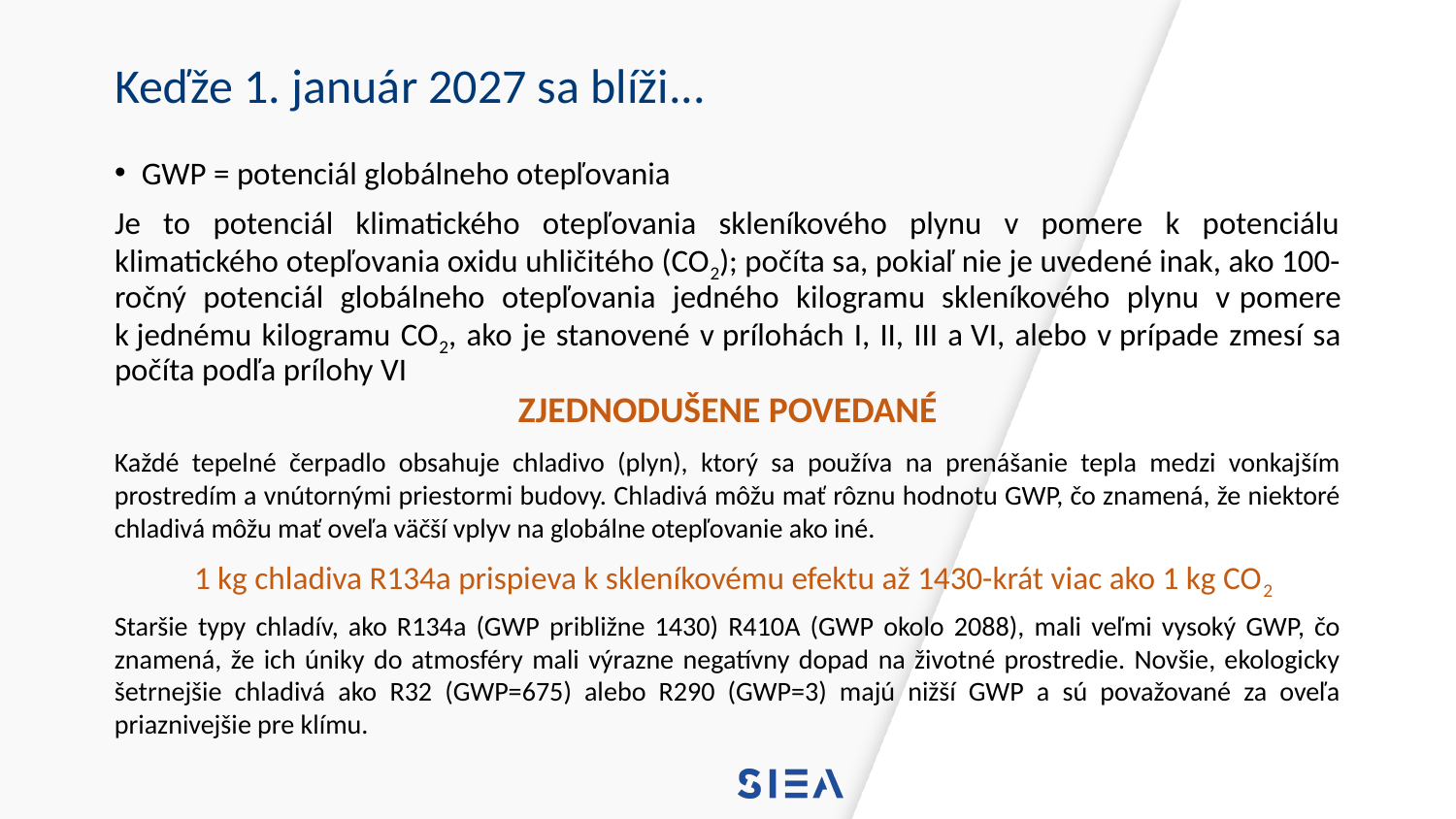

# Keďže 1. január 2027 sa blíži...
GWP = potenciál globálneho otepľovania
Je to potenciál klimatického otepľovania skleníkového plynu v pomere k potenciálu klimatického otepľovania oxidu uhličitého (CO2); počíta sa, pokiaľ nie je uvedené inak, ako 100-ročný potenciál globálneho otepľovania jedného kilogramu skleníkového plynu v pomere k jednému kilogramu CO2, ako je stanovené v prílohách I, II, III a VI, alebo v prípade zmesí sa počíta podľa prílohy VI
Zjednodušene povedané
Každé tepelné čerpadlo obsahuje chladivo (plyn), ktorý sa používa na prenášanie tepla medzi vonkajším prostredím a vnútornými priestormi budovy. Chladivá môžu mať rôznu hodnotu GWP, čo znamená, že niektoré chladivá môžu mať oveľa väčší vplyv na globálne otepľovanie ako iné.

Staršie typy chladív, ako R134a (GWP približne 1430) R410A (GWP okolo 2088), mali veľmi vysoký GWP, čo znamená, že ich úniky do atmosféry mali výrazne negatívny dopad na životné prostredie. Novšie, ekologicky šetrnejšie chladivá ako R32 (GWP=675) alebo R290 (GWP=3) majú nižší GWP a sú považované za oveľa priaznivejšie pre klímu.
1 kg chladiva R134a prispieva k skleníkovému efektu až 1430-krát viac ako 1 kg CO2